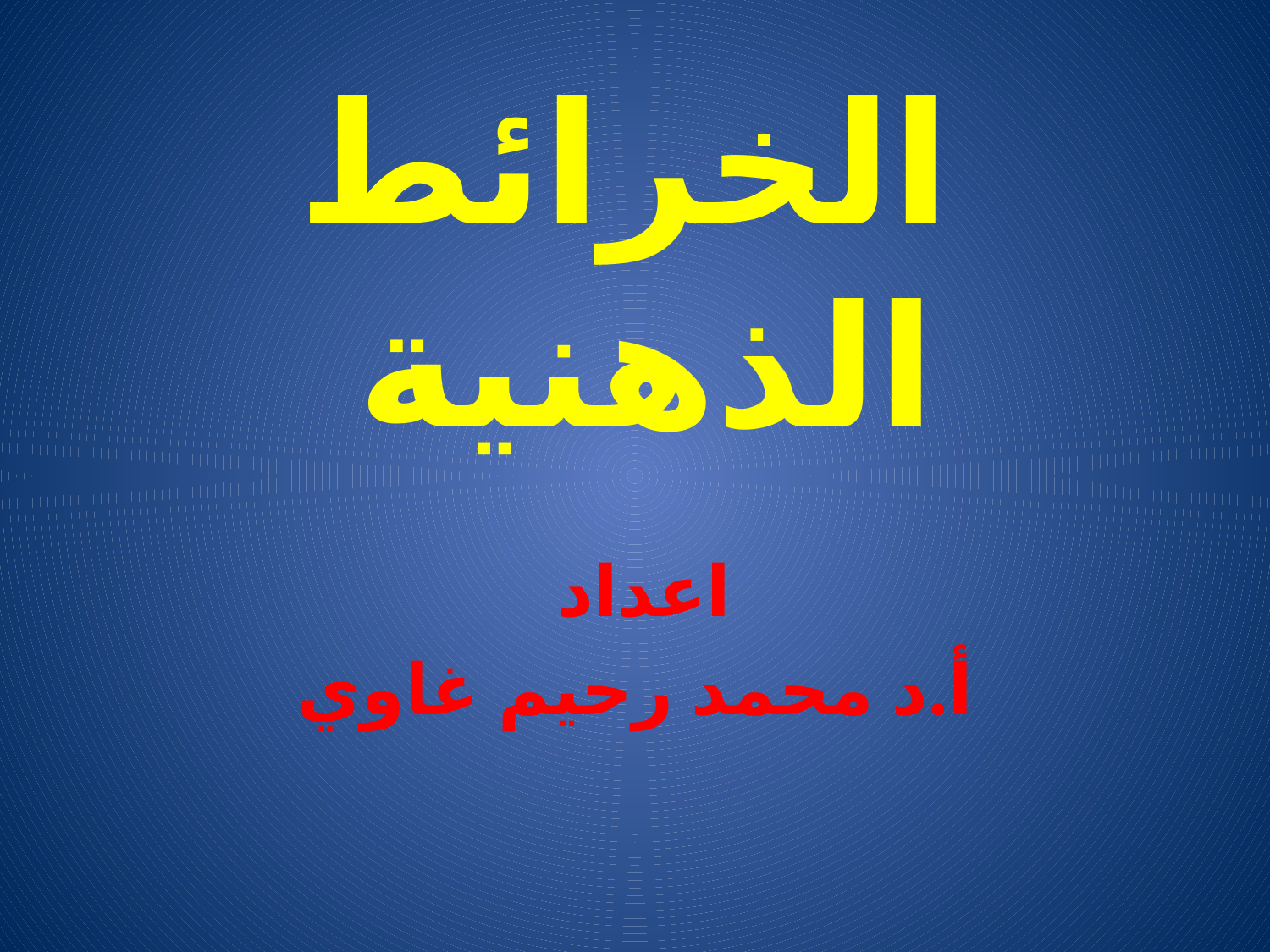

# الخرائط الذهنية
اعداد
أ.د محمد رحيم غاوي